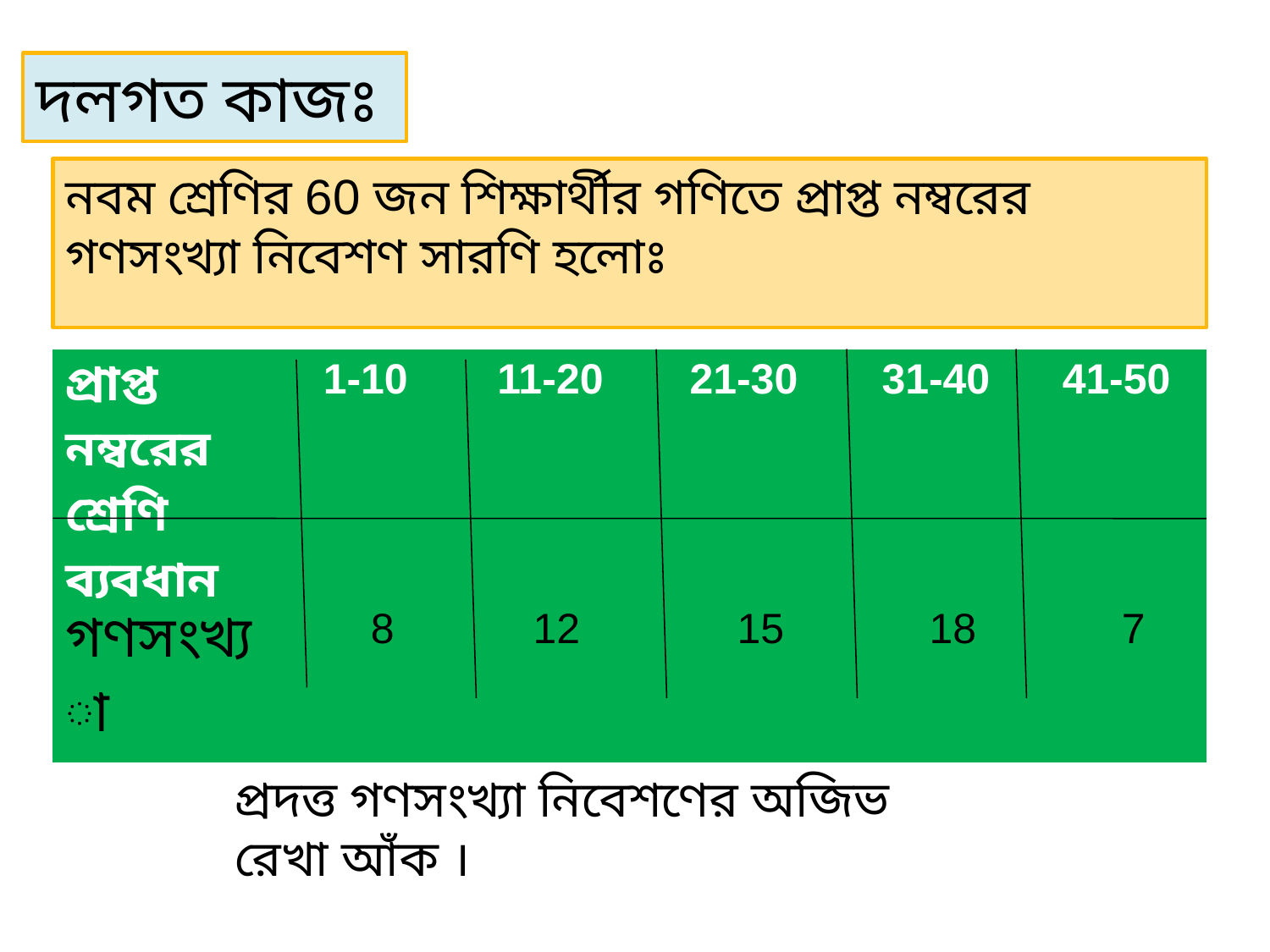

দলগত কাজঃ
নবম শ্রেণির 60 জন শিক্ষার্থীর গণিতে প্রাপ্ত নম্বরের গণসংখ্যা নিবেশণ সারণি হলোঃ

| প্রাপ্ত নম্বরের শ্রেণি ব্যবধান | 1-10 | 11-20 | 21-30 | 31-40 | 41-50 |
| --- | --- | --- | --- | --- | --- |
| গণসংখ্যা | 8 | 12 | 15 | 18 | 7 |
প্রদত্ত গণসংখ্যা নিবেশণের অজিভ রেখা আঁক ।